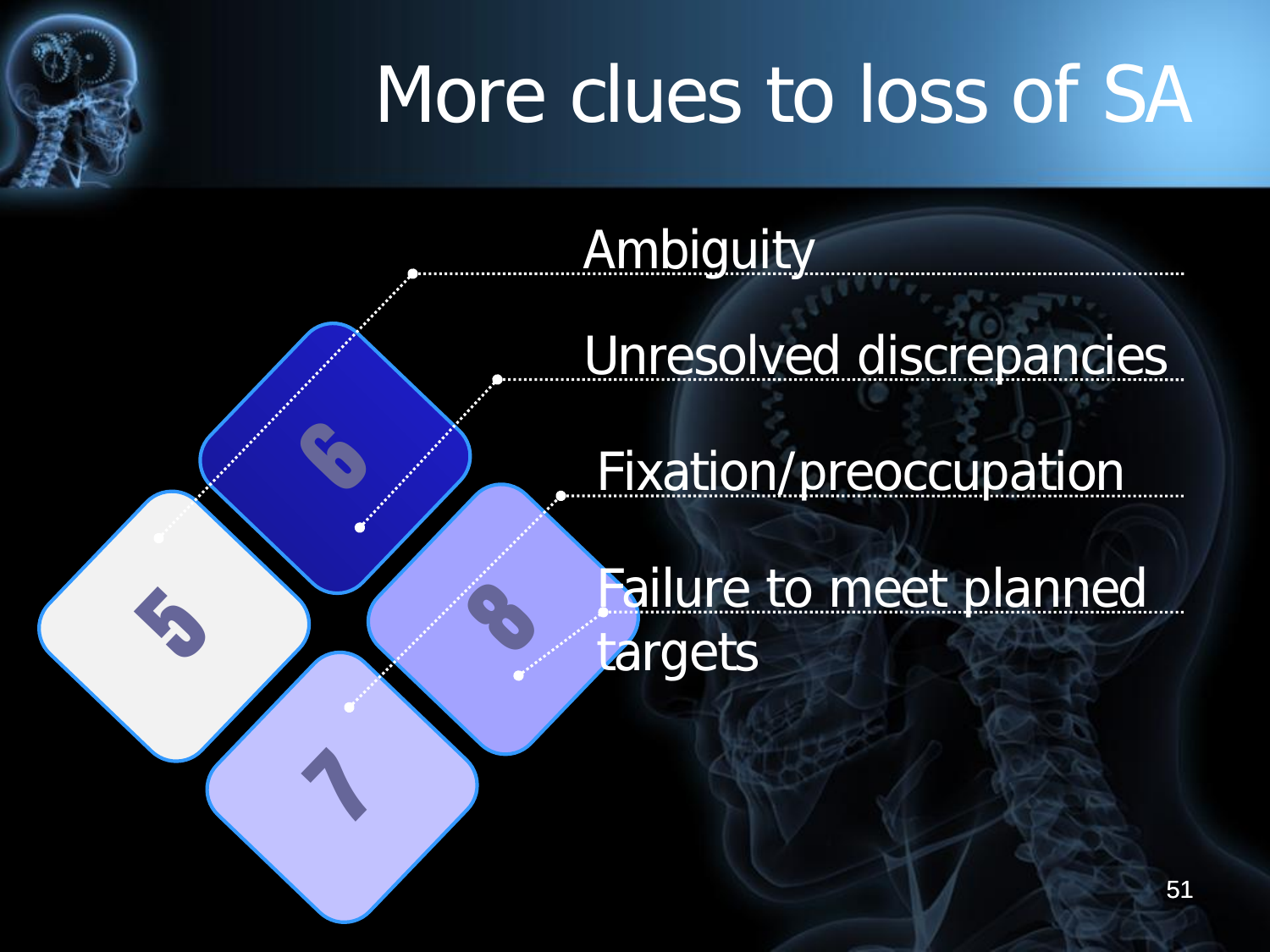

More clues to loss of SA
Ambiguity

Unresolved discrepancies
5
6
7
8
Fixation/preoccupation
Failure to meet planned targets
51
51